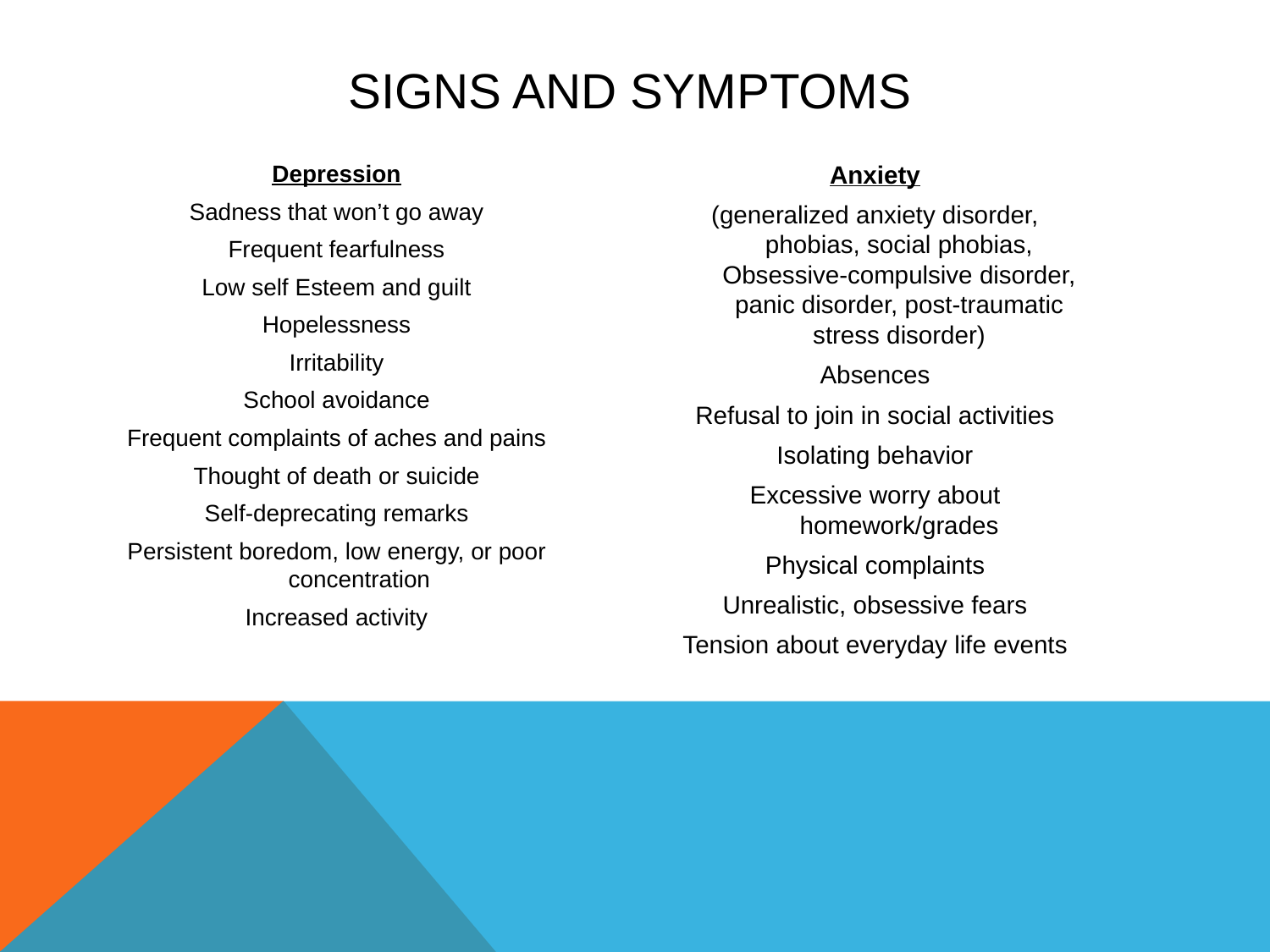

# Signs and symptoms
Depression
Sadness that won’t go away
Frequent fearfulness
Low self Esteem and guilt
Hopelessness
Irritability
School avoidance
Frequent complaints of aches and pains
Thought of death or suicide
Self-deprecating remarks
Persistent boredom, low energy, or poor concentration
Increased activity

Anxiety
(generalized anxiety disorder, phobias, social phobias, Obsessive-compulsive disorder, panic disorder, post-traumatic stress disorder)
Absences
Refusal to join in social activities
Isolating behavior
Excessive worry about homework/grades
Physical complaints
Unrealistic, obsessive fears
Tension about everyday life events